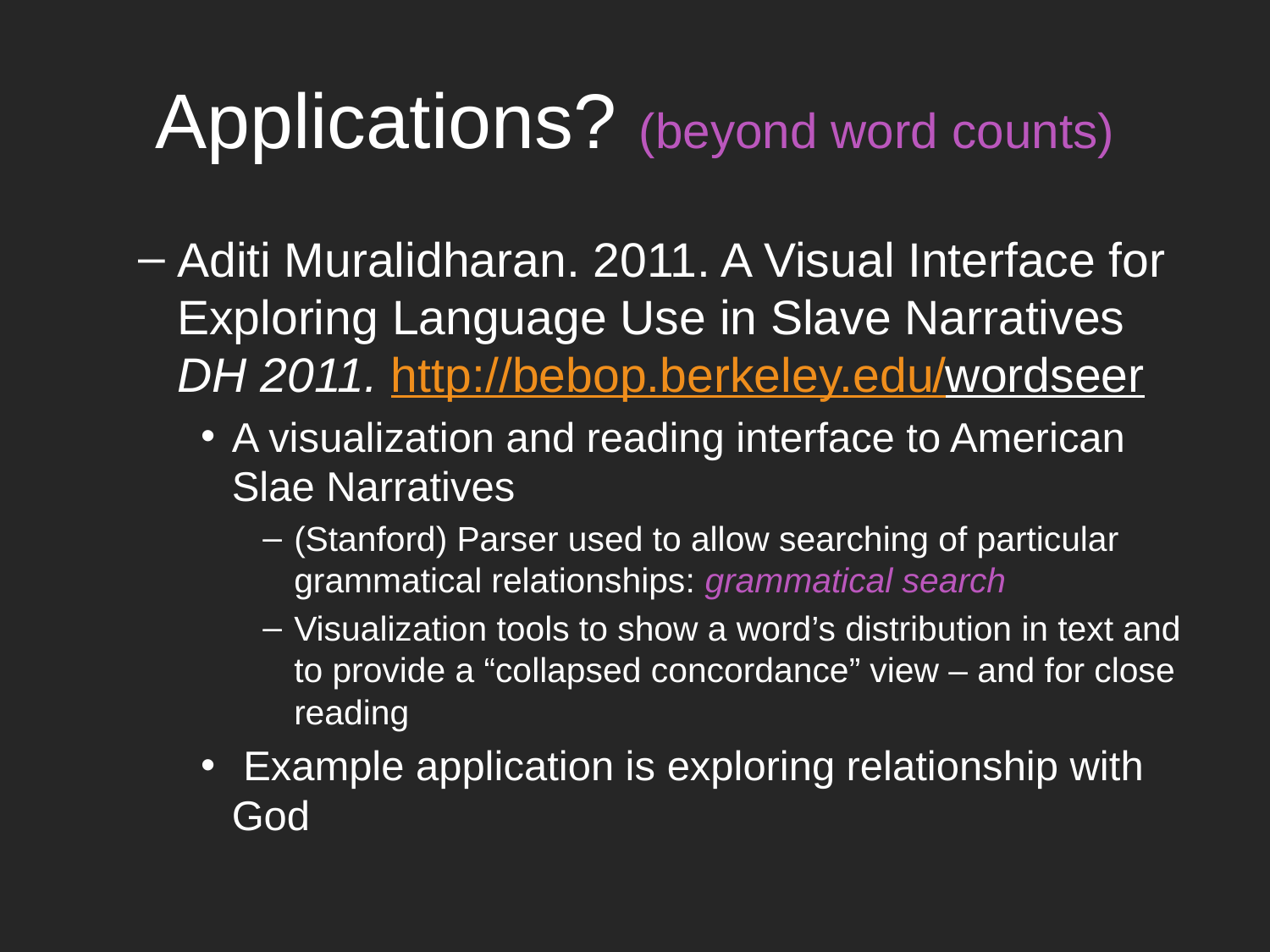

# Applications? (beyond word counts)
Aditi Muralidharan. 2011. A Visual Interface for Exploring Language Use in Slave Narratives DH 2011. http://bebop.berkeley.edu/wordseer
A visualization and reading interface to American Slae Narratives
(Stanford) Parser used to allow searching of particular grammatical relationships: grammatical search
Visualization tools to show a word’s distribution in text and to provide a “collapsed concordance” view – and for close reading
 Example application is exploring relationship with God